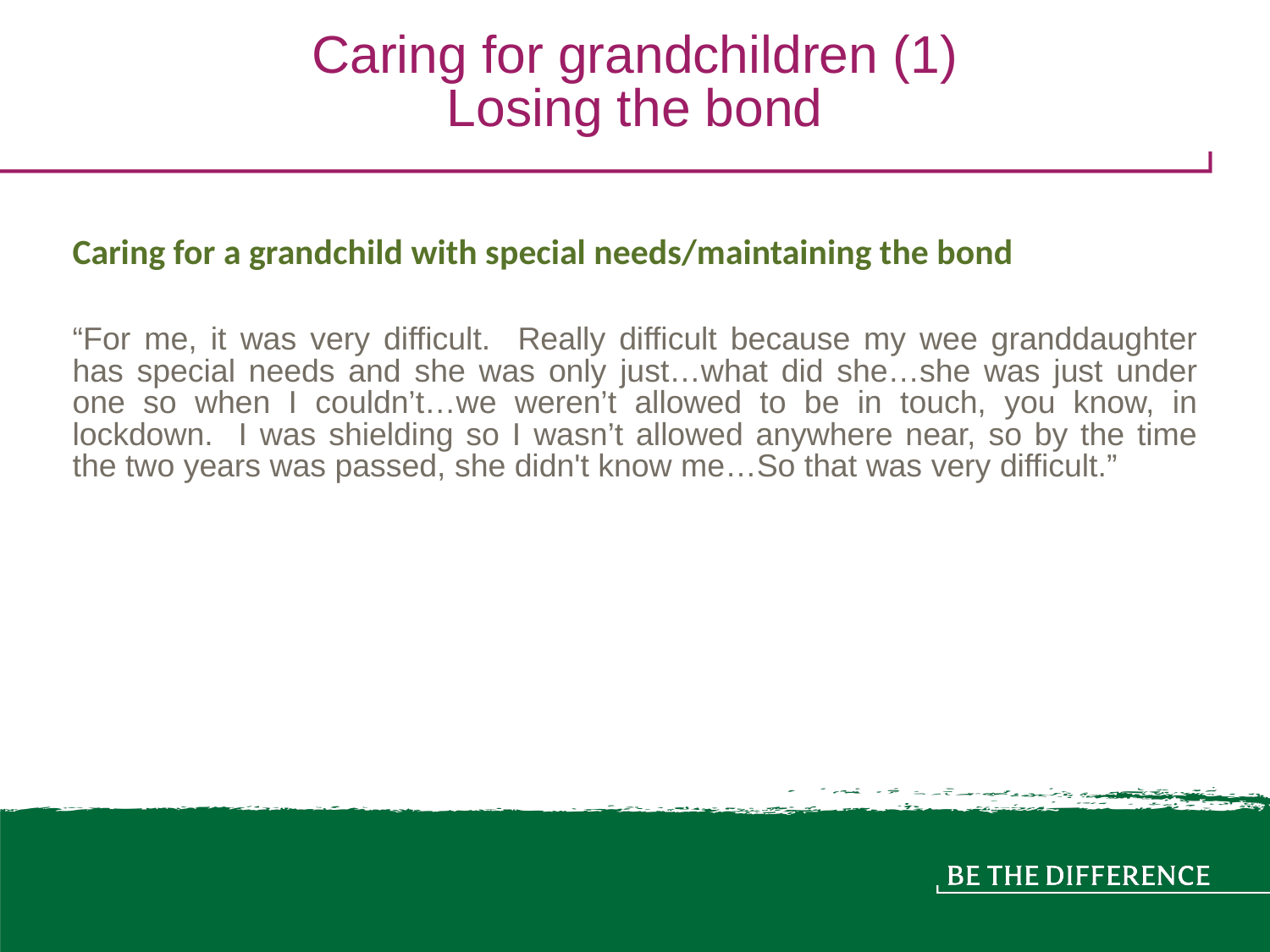

# Caring for grandchildren (1) Losing the bond
Caring for a grandchild with special needs/maintaining the bond

“For me, it was very difficult.  Really difficult because my wee granddaughter has special needs and she was only just…what did she…she was just under one so when I couldn’t…we weren’t allowed to be in touch, you know, in lockdown.  I was shielding so I wasn’t allowed anywhere near, so by the time the two years was passed, she didn't know me…So that was very difficult.”